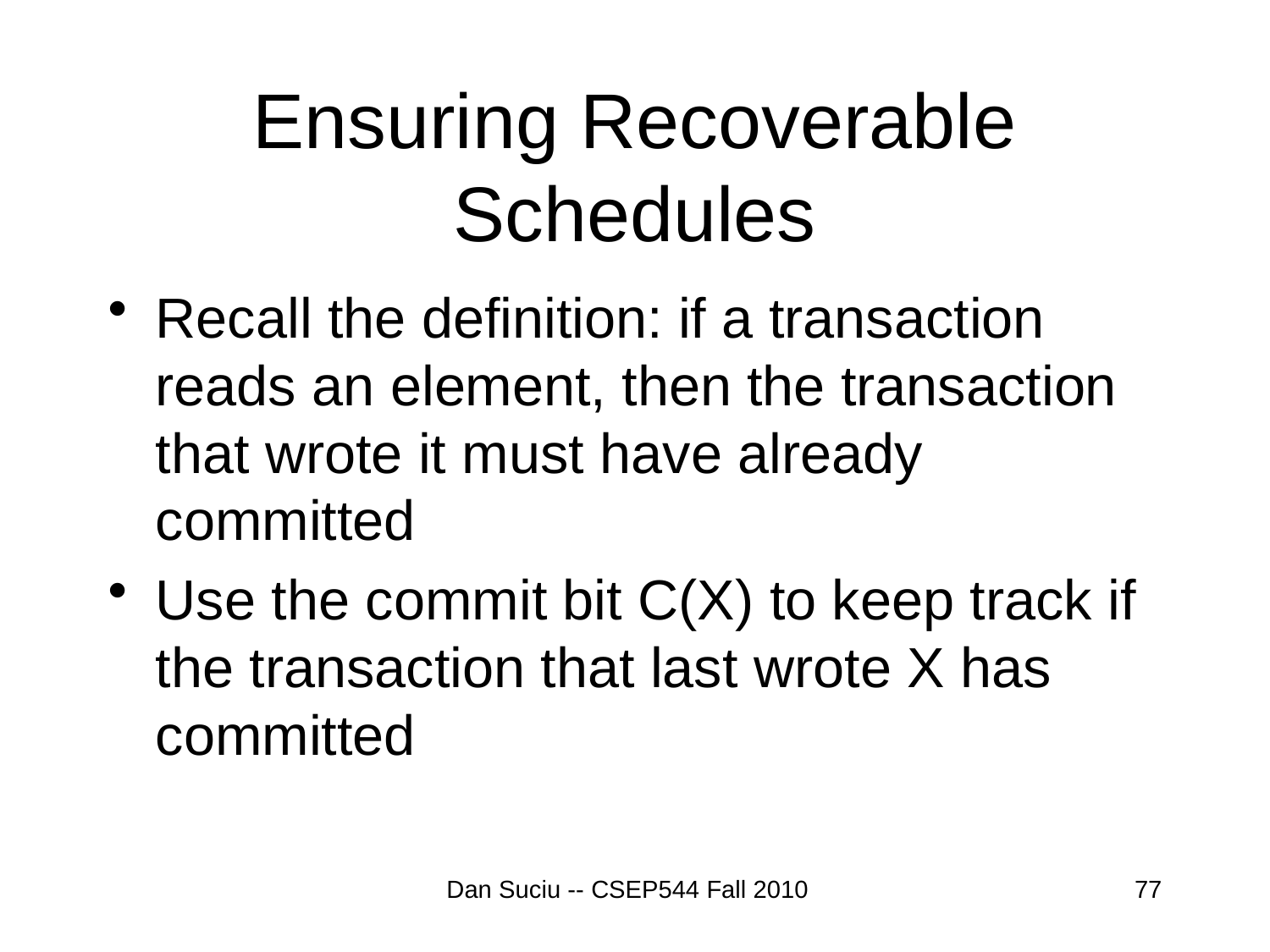

# Ensuring Recoverable Schedules
Recall the definition: if a transaction reads an element, then the transaction that wrote it must have already committed
Use the commit bit C(X) to keep track if the transaction that last wrote X has committed
Dan Suciu -- CSEP544 Fall 2010
77